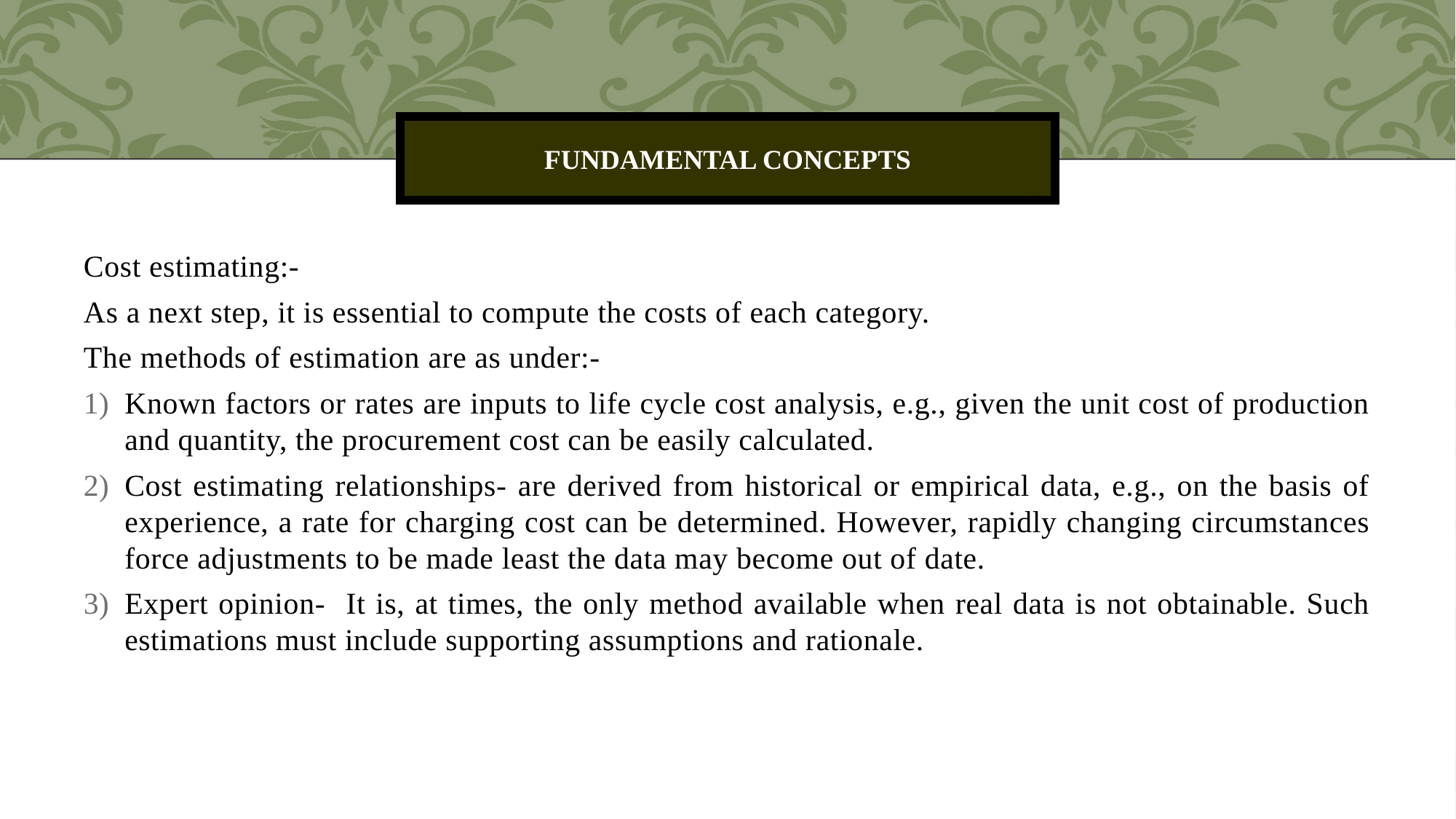

# Fundamental concepts
Cost estimating:-
As a next step, it is essential to compute the costs of each category.
The methods of estimation are as under:-
Known factors or rates are inputs to life cycle cost analysis, e.g., given the unit cost of production and quantity, the procurement cost can be easily calculated.
Cost estimating relationships- are derived from historical or empirical data, e.g., on the basis of experience, a rate for charging cost can be determined. However, rapidly changing circumstances force adjustments to be made least the data may become out of date.
Expert opinion-  It is, at times, the only method available when real data is not obtainable. Such estimations must include supporting assumptions and rationale.